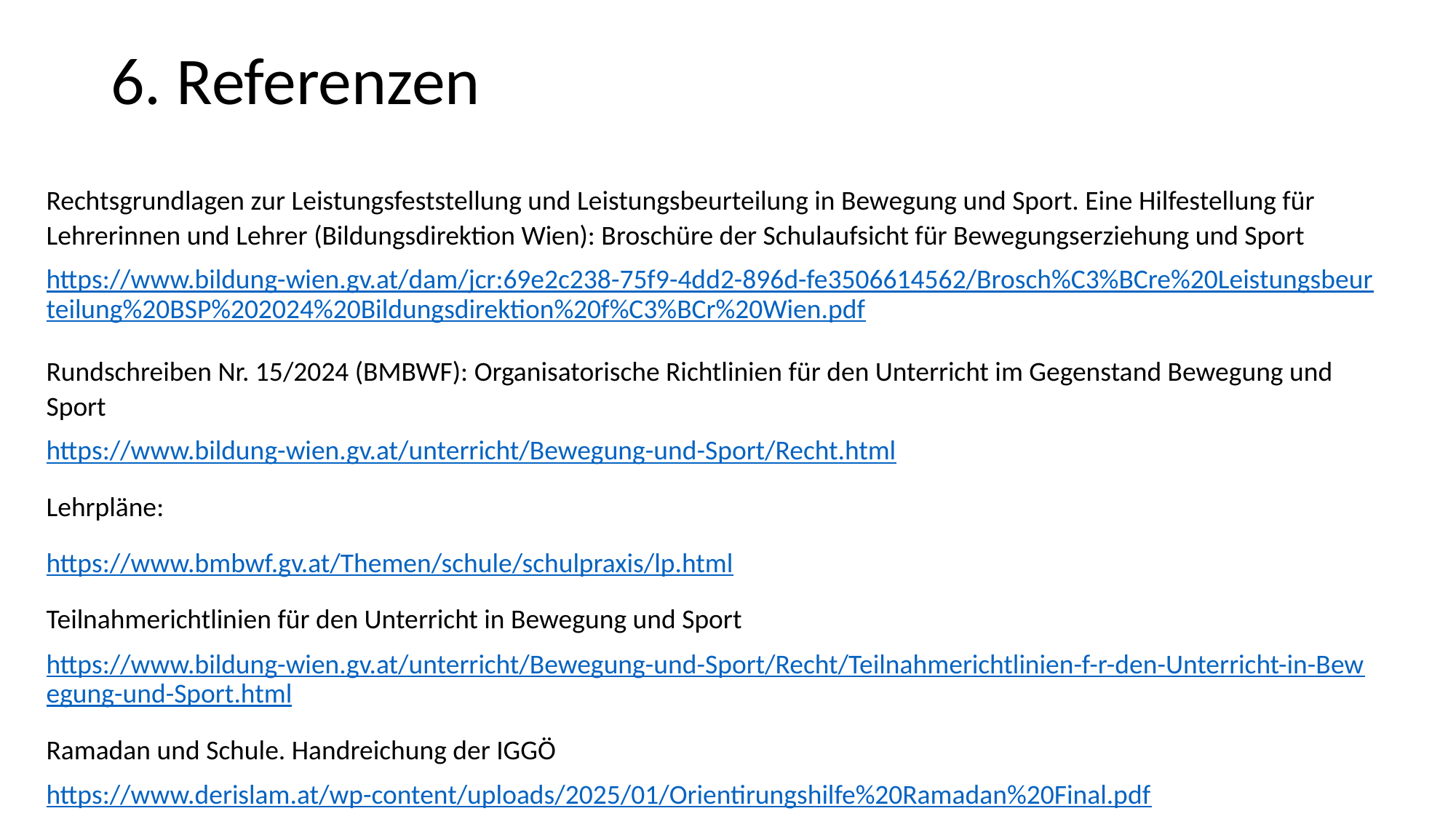

# 6. Referenzen
Rechtsgrundlagen zur Leistungsfeststellung und Leistungsbeurteilung in Bewegung und Sport. Eine Hilfestellung für Lehrerinnen und Lehrer (Bildungsdirektion Wien): Broschüre der Schulaufsicht für Bewegungserziehung und Sport
https://www.bildung-wien.gv.at/dam/jcr:69e2c238-75f9-4dd2-896d-fe3506614562/Brosch%C3%BCre%20Leistungsbeurteilung%20BSP%202024%20Bildungsdirektion%20f%C3%BCr%20Wien.pdf
Rundschreiben Nr. 15/2024 (BMBWF): Organisatorische Richtlinien für den Unterricht im Gegenstand Bewegung und Sport
https://www.bildung-wien.gv.at/unterricht/Bewegung-und-Sport/Recht.html
Lehrpläne:
https://www.bmbwf.gv.at/Themen/schule/schulpraxis/lp.html
Teilnahmerichtlinien für den Unterricht in Bewegung und Sport
https://www.bildung-wien.gv.at/unterricht/Bewegung-und-Sport/Recht/Teilnahmerichtlinien-f-r-den-Unterricht-in-Bewegung-und-Sport.html
Ramadan und Schule. Handreichung der IGGÖ
https://www.derislam.at/wp-content/uploads/2025/01/Orientirungshilfe%20Ramadan%20Final.pdf